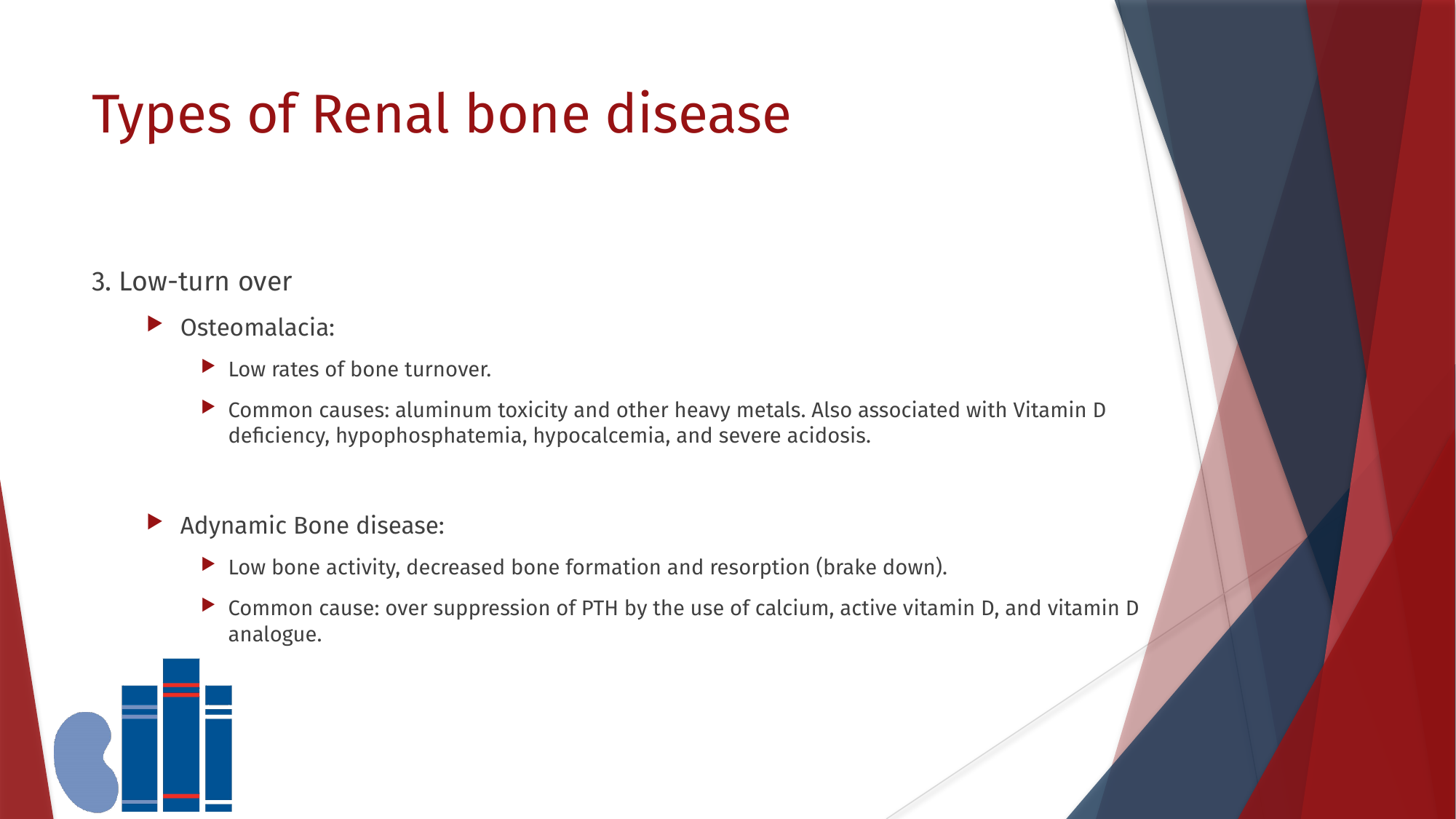

# Types of Renal bone disease
3. Low-turn over
Osteomalacia:
Low rates of bone turnover.
Common causes: aluminum toxicity and other heavy metals. Also associated with Vitamin D deficiency, hypophosphatemia, hypocalcemia, and severe acidosis.

Adynamic Bone disease:
Low bone activity, decreased bone formation and resorption (brake down).
Common cause: over suppression of PTH by the use of calcium, active vitamin D, and vitamin D analogue.